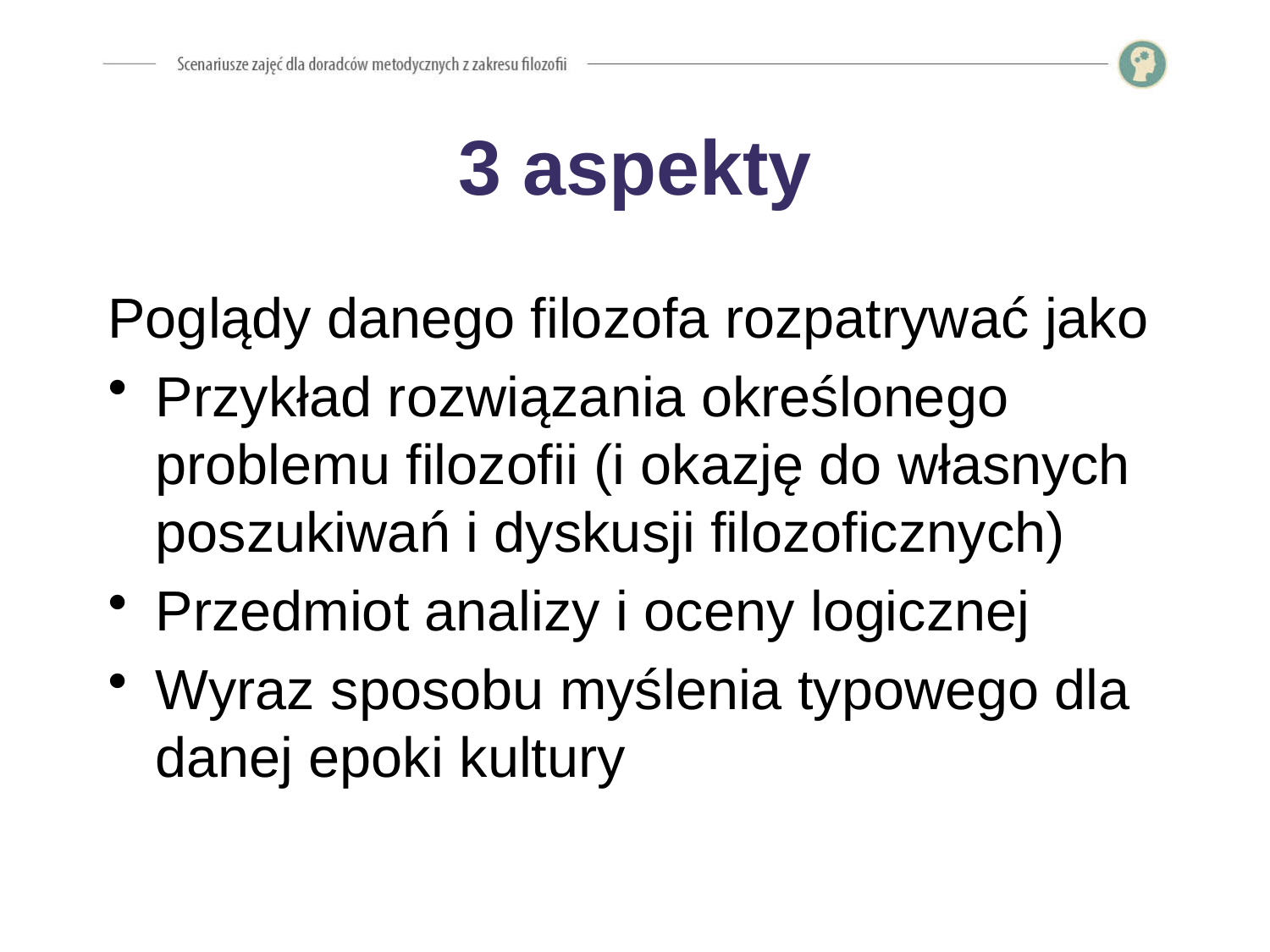

# 3 aspekty
Poglądy danego filozofa rozpatrywać jako
Przykład rozwiązania określonego problemu filozofii (i okazję do własnych poszukiwań i dyskusji filozoficznych)
Przedmiot analizy i oceny logicznej
Wyraz sposobu myślenia typowego dla danej epoki kultury